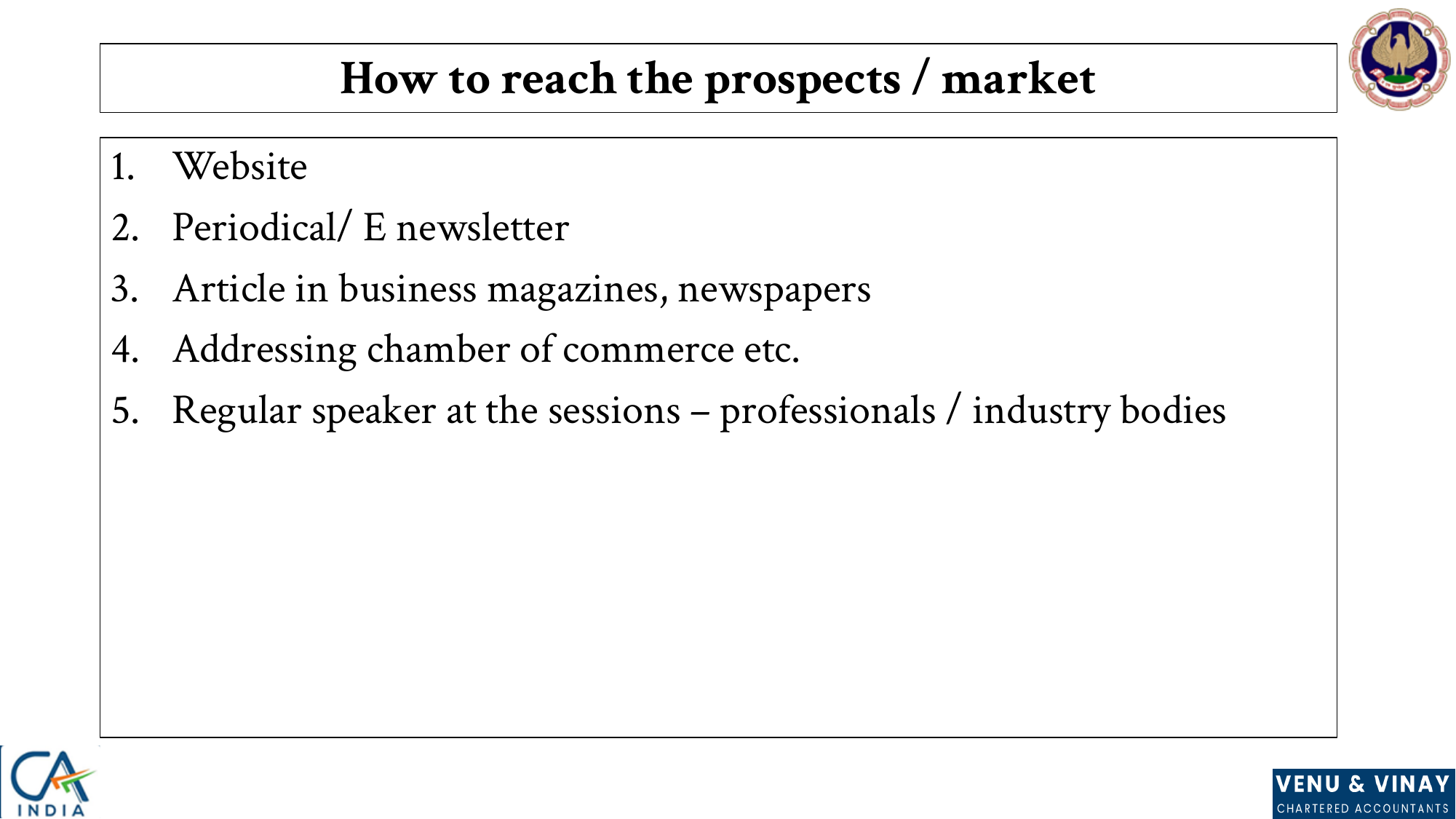

# How to reach the prospects / market
Website
Periodical/ E newsletter
Article in business magazines, newspapers
Addressing chamber of commerce etc.
Regular speaker at the sessions – professionals / industry bodies